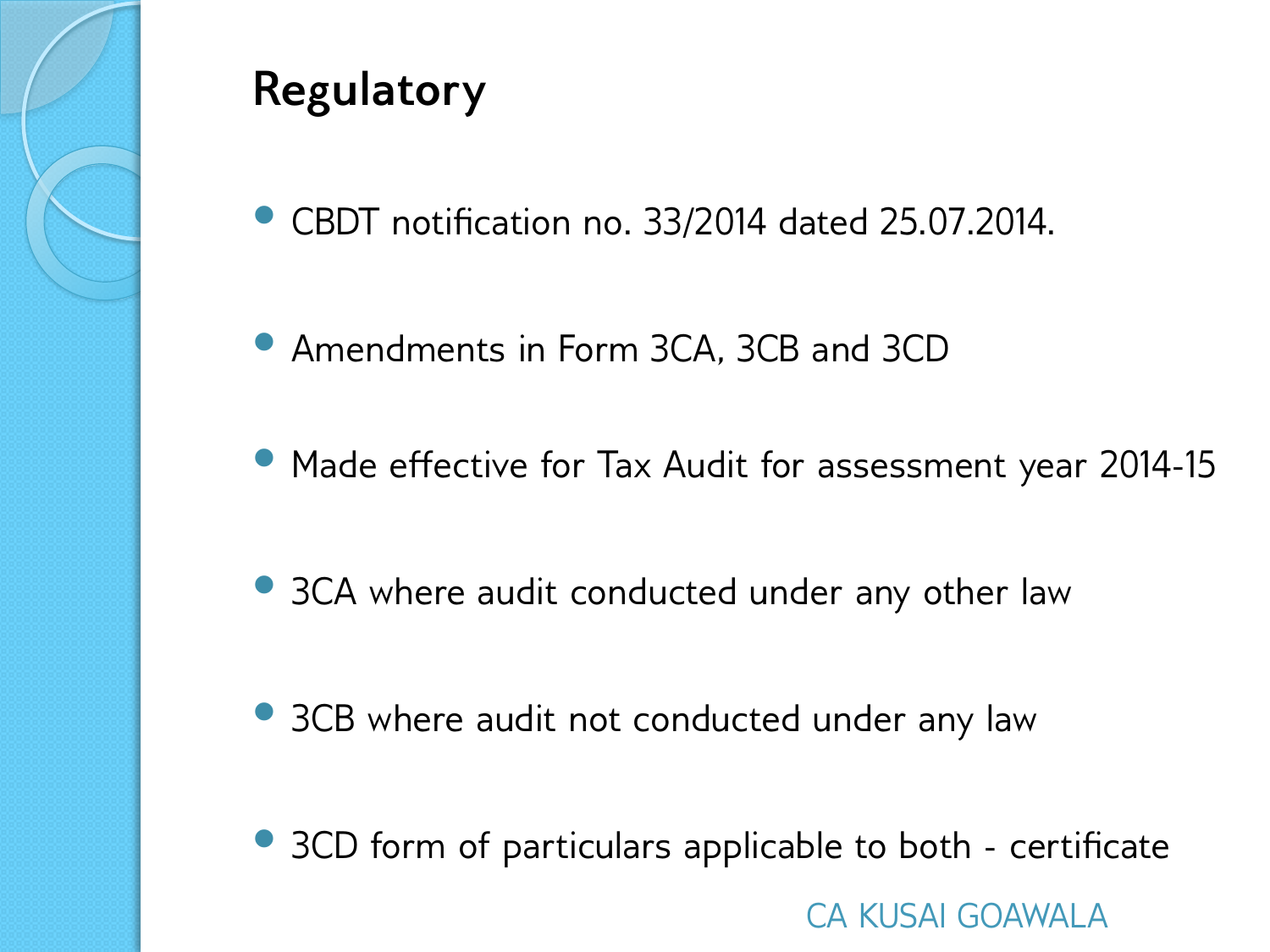

Regulatory

CBDT notification no. 33/2014 dated 25.07.2014.

Amendments in Form 3CA, 3CB and 3CD
Made effective for Tax Audit for assessment year 2014-15

3CA where audit conducted under any other law

3CB where audit not conducted under any law

3CD form of particulars applicable to both - certificate

CA KUSAI GOAWALA